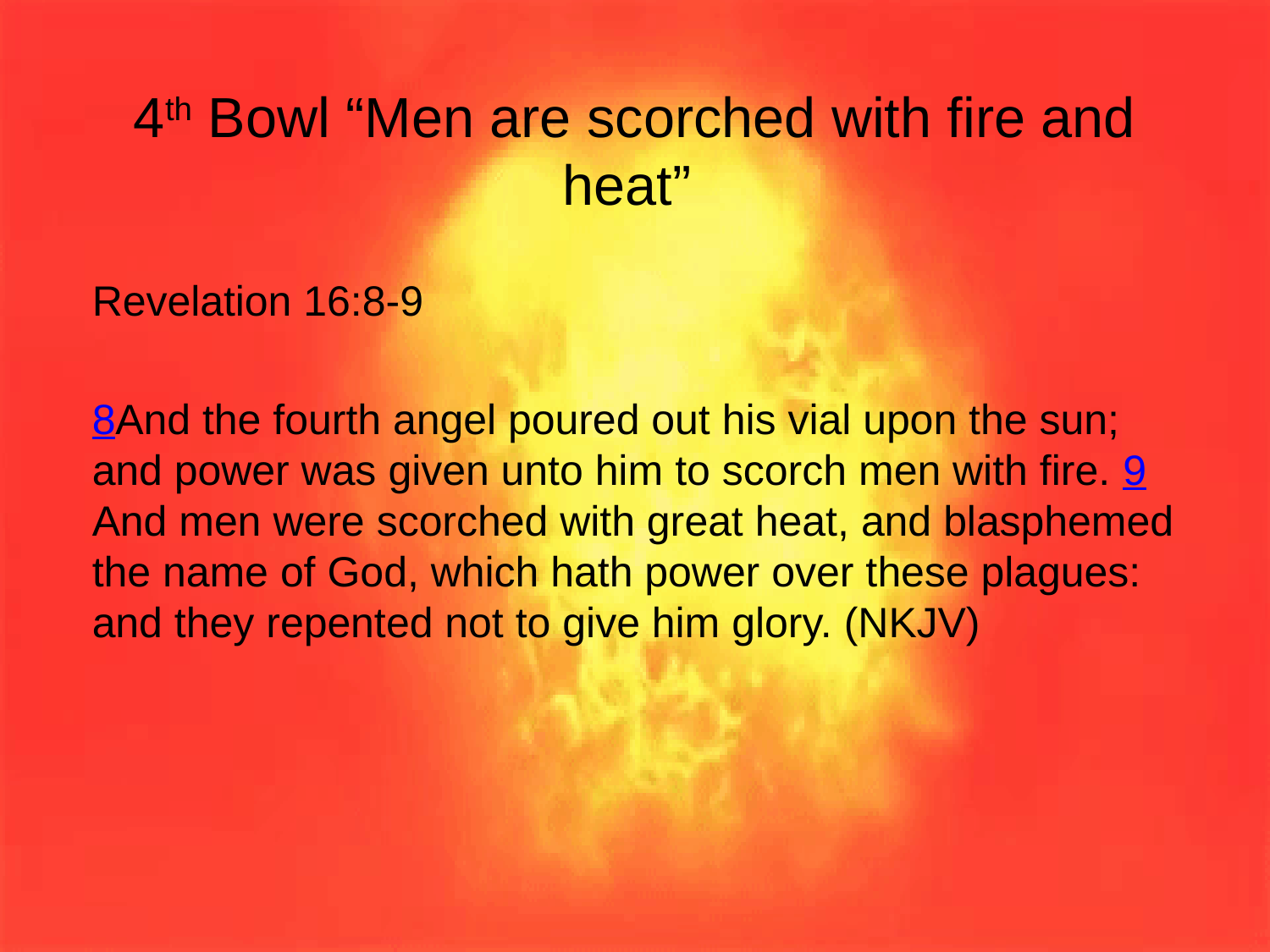

# 4th Bowl “Men are scorched with fire and heat”

Revelation 16:8-9

8And the fourth angel poured out his vial upon the sun; and power was given unto him to scorch men with fire. 9And men were scorched with great heat, and blasphemed the name of God, which hath power over these plagues: and they repented not to give him glory. (NKJV)